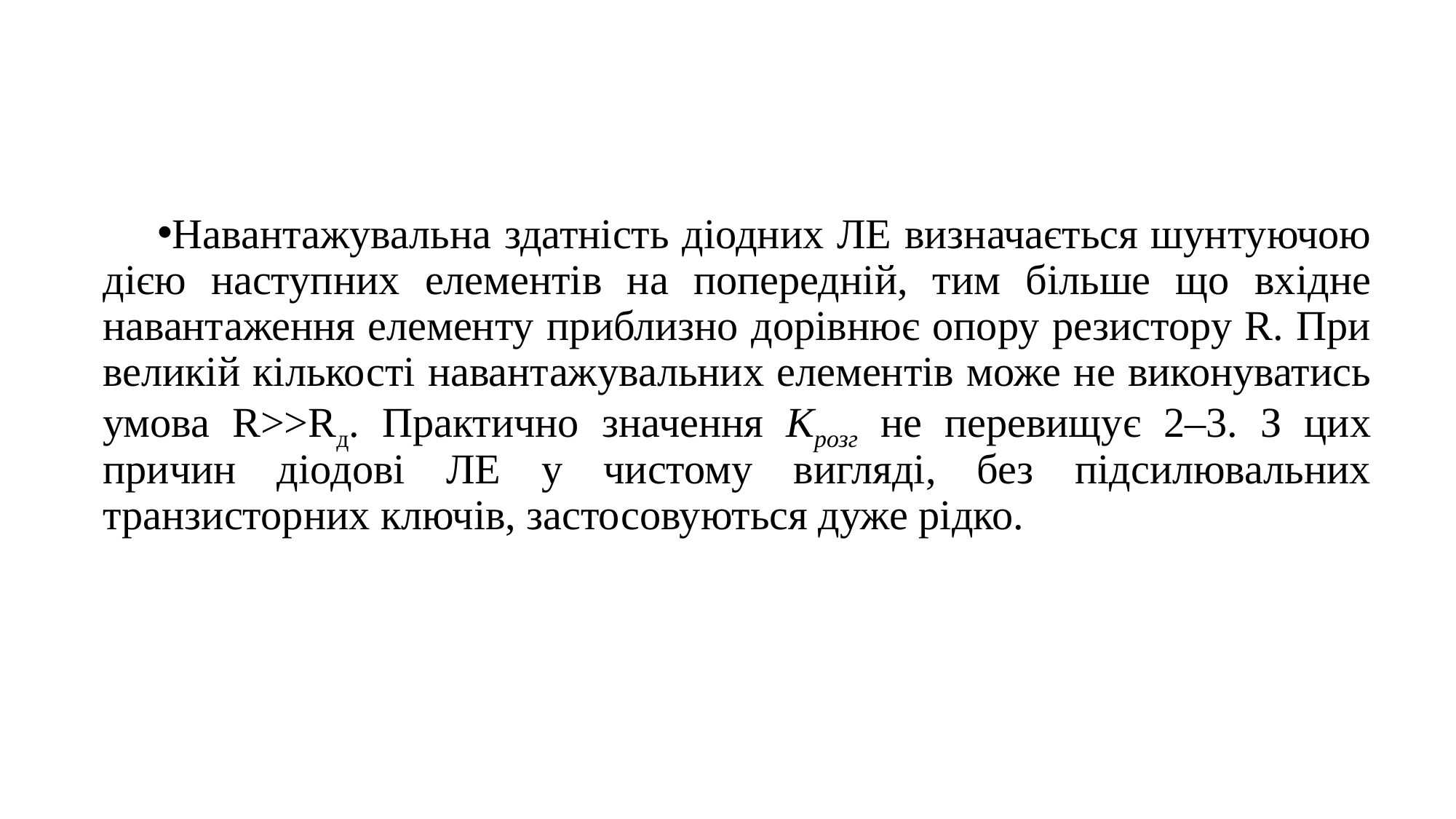

Навантажувальна здатність діодних ЛЕ визначається шунтуючою дією наступних елементів на попередній, тим більше що вхідне навантаження елементу приблизно дорівнює опору резистору R. При великій кількості навантажувальних елементів може не виконуватись умова R>>Rд. Практично значення Крозг не перевищує 2–3. З цих причин діодові ЛЕ у чистому вигляді, без підсилювальних транзисторних ключів, застосовуються дуже рідко.